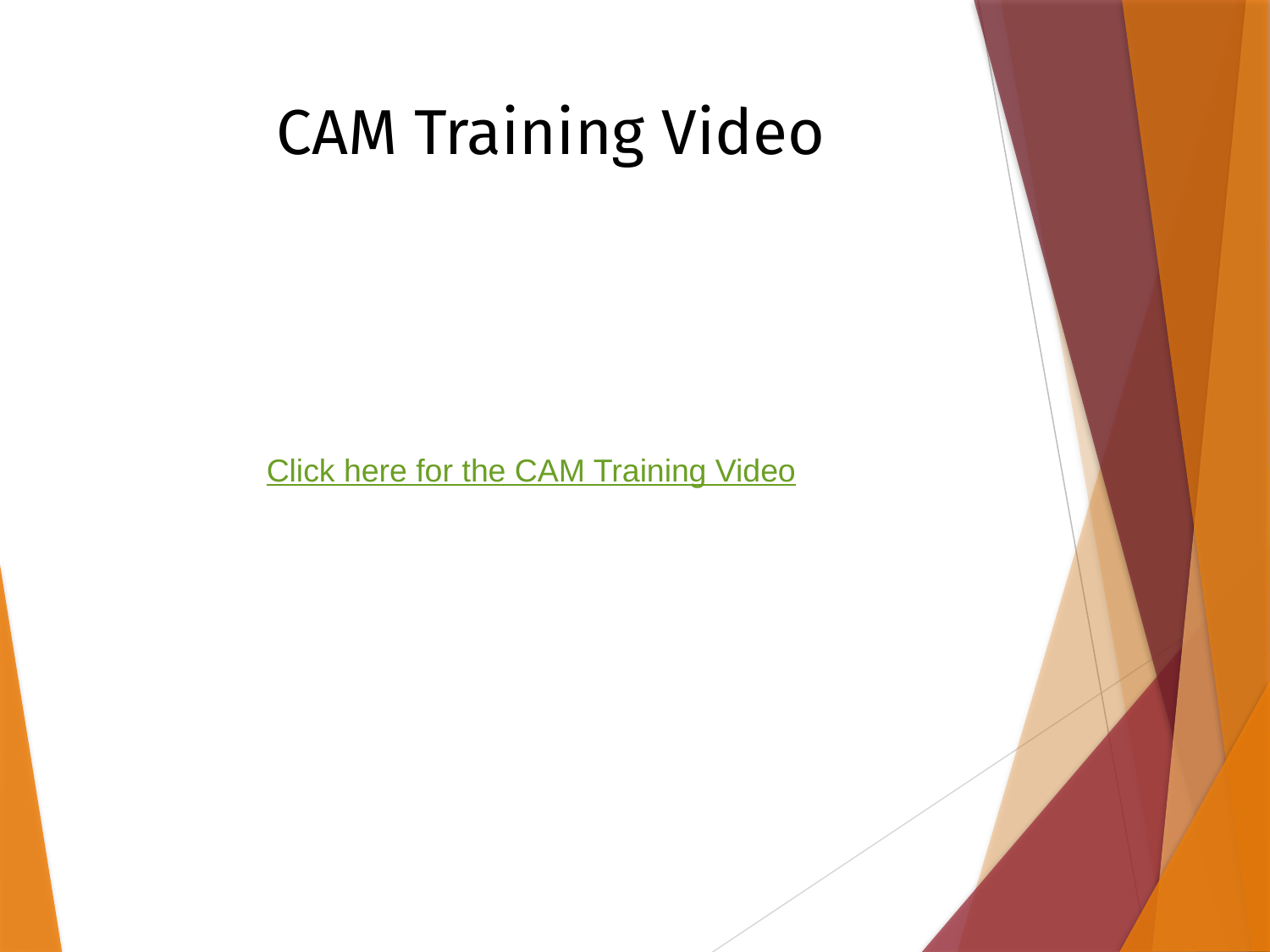

# CAM Training Video
Click here for the CAM Training Video